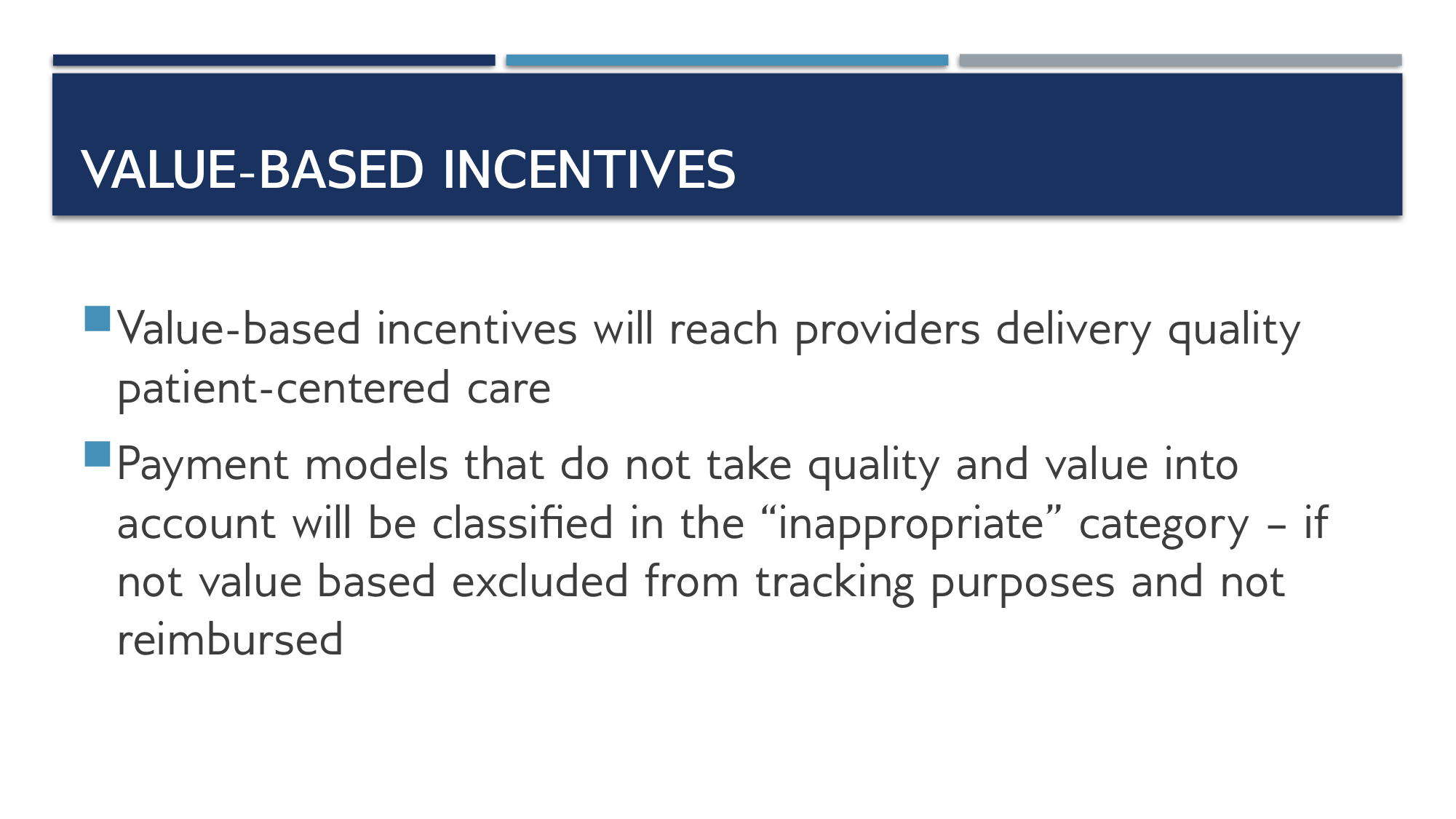

# Value-based incentives
Value-based incentives will reach providers delivery quality patient-centered care
Payment models that do not take quality and value into account will be classified in the “inappropriate” category – if not value based excluded from tracking purposes and not reimbursed